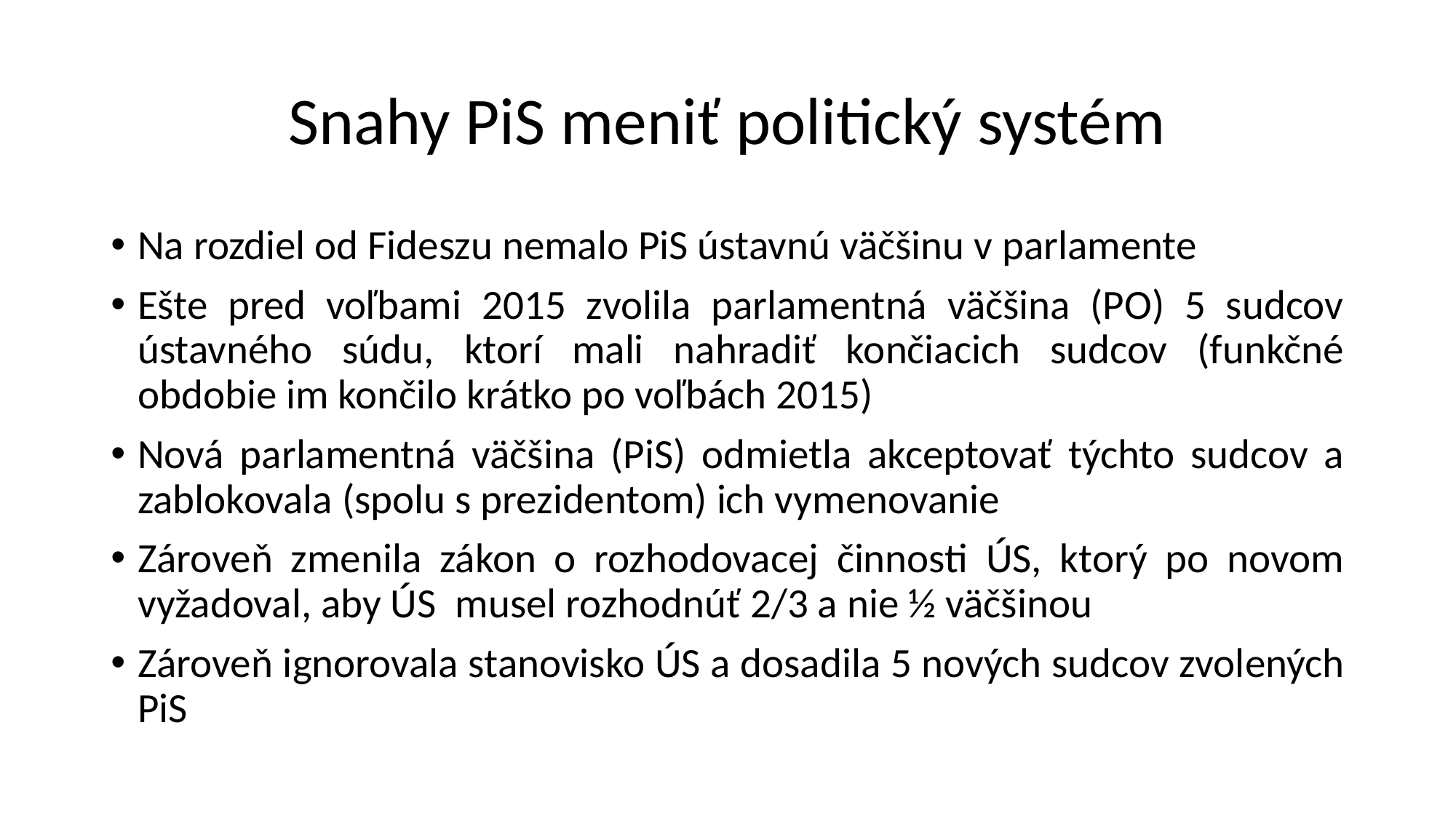

# Snahy PiS meniť politický systém
Na rozdiel od Fideszu nemalo PiS ústavnú väčšinu v parlamente
Ešte pred voľbami 2015 zvolila parlamentná väčšina (PO) 5 sudcov ústavného súdu, ktorí mali nahradiť končiacich sudcov (funkčné obdobie im končilo krátko po voľbách 2015)
Nová parlamentná väčšina (PiS) odmietla akceptovať týchto sudcov a zablokovala (spolu s prezidentom) ich vymenovanie
Zároveň zmenila zákon o rozhodovacej činnosti ÚS, ktorý po novom vyžadoval, aby ÚS  musel rozhodnúť 2/3 a nie ½ väčšinou
Zároveň ignorovala stanovisko ÚS a dosadila 5 nových sudcov zvolených PiS